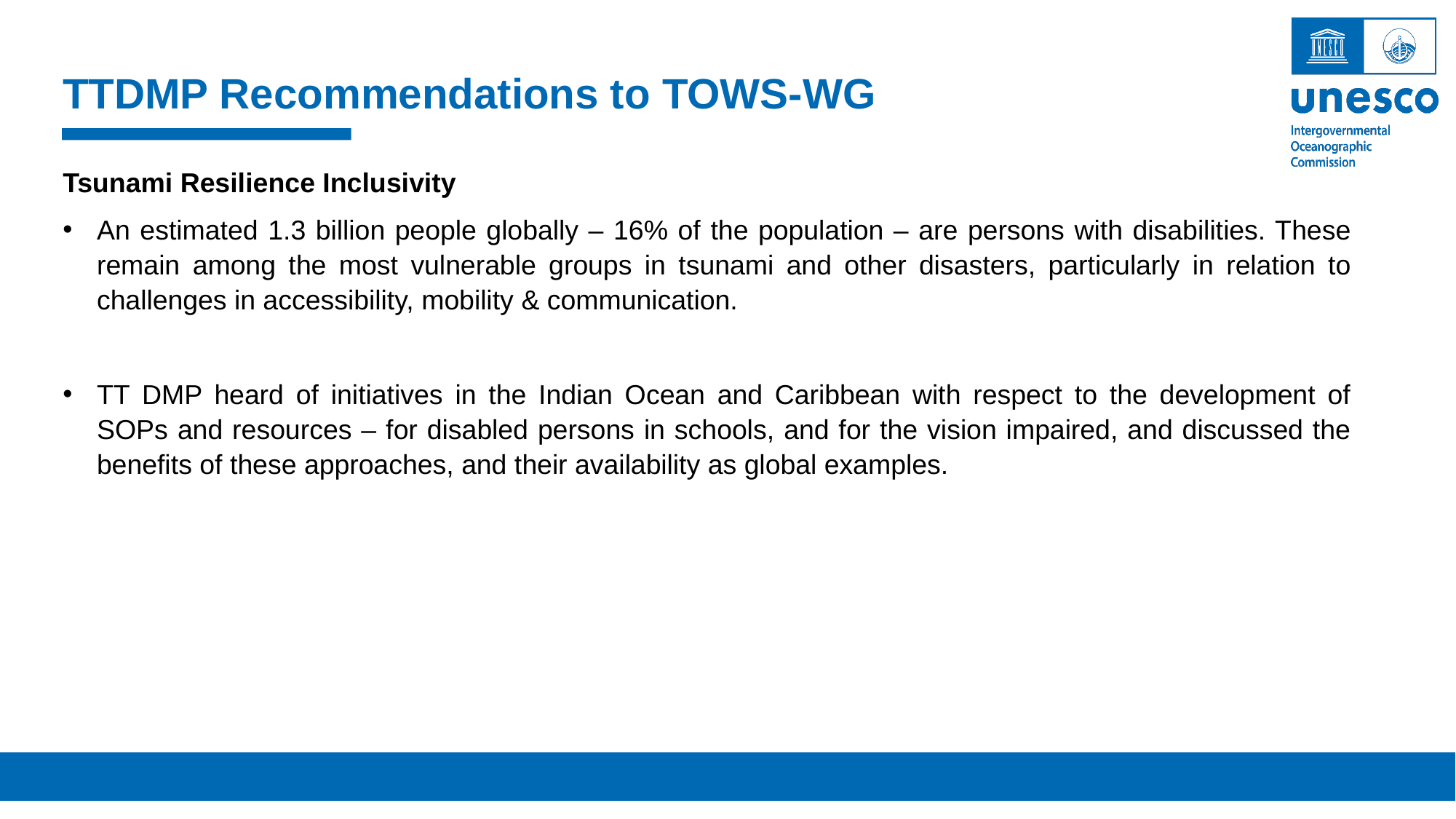

TTDMP Recommendations to TOWS-WG
Tsunami Resilience Inclusivity
An estimated 1.3 billion people globally – 16% of the population – are persons with disabilities. These remain among the most vulnerable groups in tsunami and other disasters, particularly in relation to challenges in accessibility, mobility & communication.

TT DMP heard of initiatives in the Indian Ocean and Caribbean with respect to the development of SOPs and resources – for disabled persons in schools, and for the vision impaired, and discussed the benefits of these approaches, and their availability as global examples.